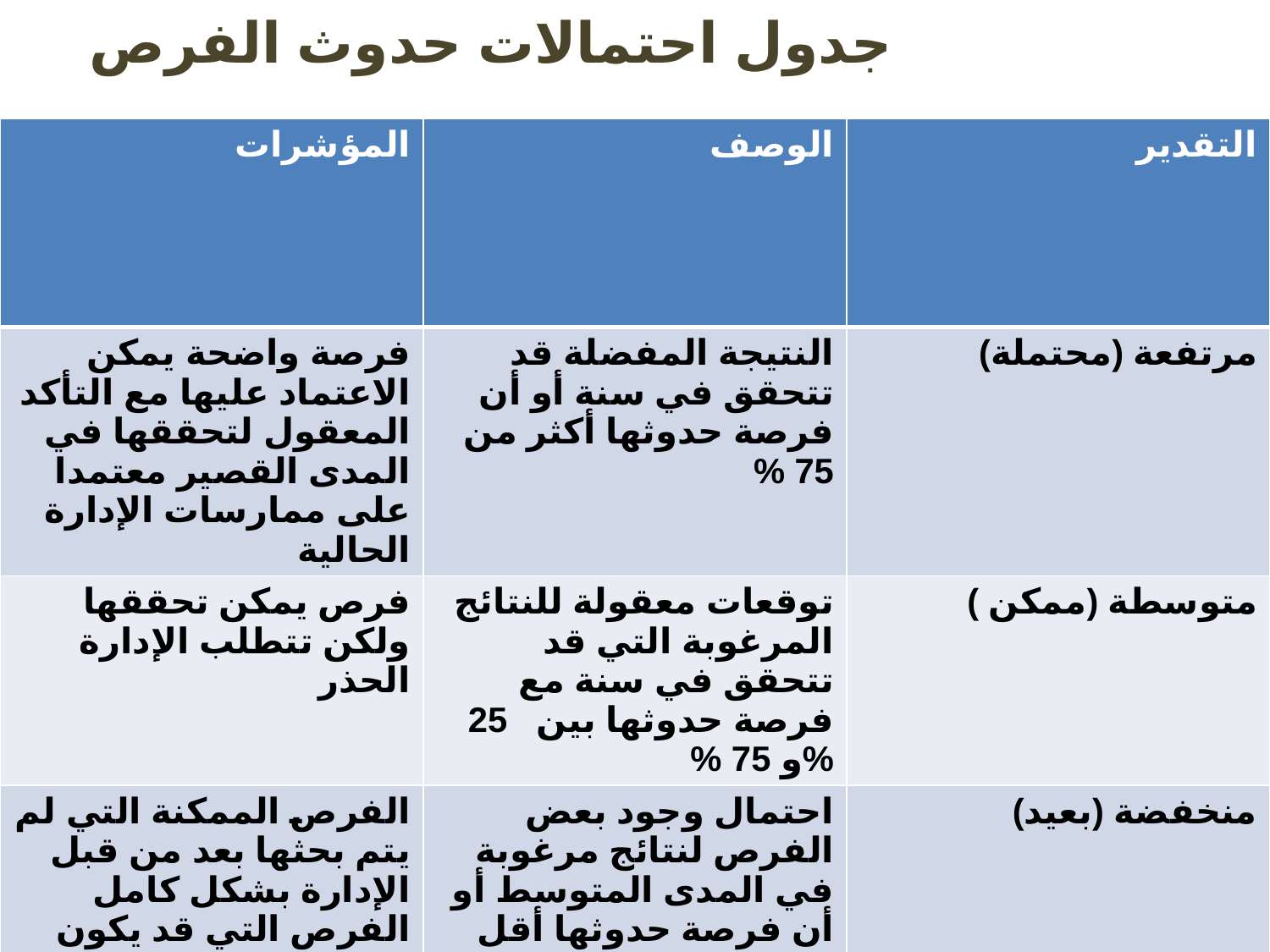

جدول احتمالات حدوث الفرص
| المؤشرات | الوصف | التقدير |
| --- | --- | --- |
| فرصة واضحة يمكن الاعتماد عليها مع التأكد المعقول لتحققها في المدى القصير معتمدا على ممارسات الإدارة الحالية | النتيجة المفضلة قد تتحقق في سنة أو أن فرصة حدوثها أكثر من 75 % | مرتفعة (محتملة) |
| فرص يمكن تحققها ولكن تتطلب الإدارة الحذر | توقعات معقولة للنتائج المرغوبة التي قد تتحقق في سنة مع فرصة حدوثها بين 25 %و 75 % | متوسطة (ممكن ) |
| الفرص الممكنة التي لم يتم بحثها بعد من قبل الإدارة بشكل كامل الفرص التي قد يكون احتمال نجاحها منخفض اعتمادا على مورد الإدارة المستخدمة حاليا | احتمال وجود بعض الفرص لنتائج مرغوبة في المدى المتوسط أو أن فرصة حدوثها أقل من 25 % | منخفضة (بعيد) |